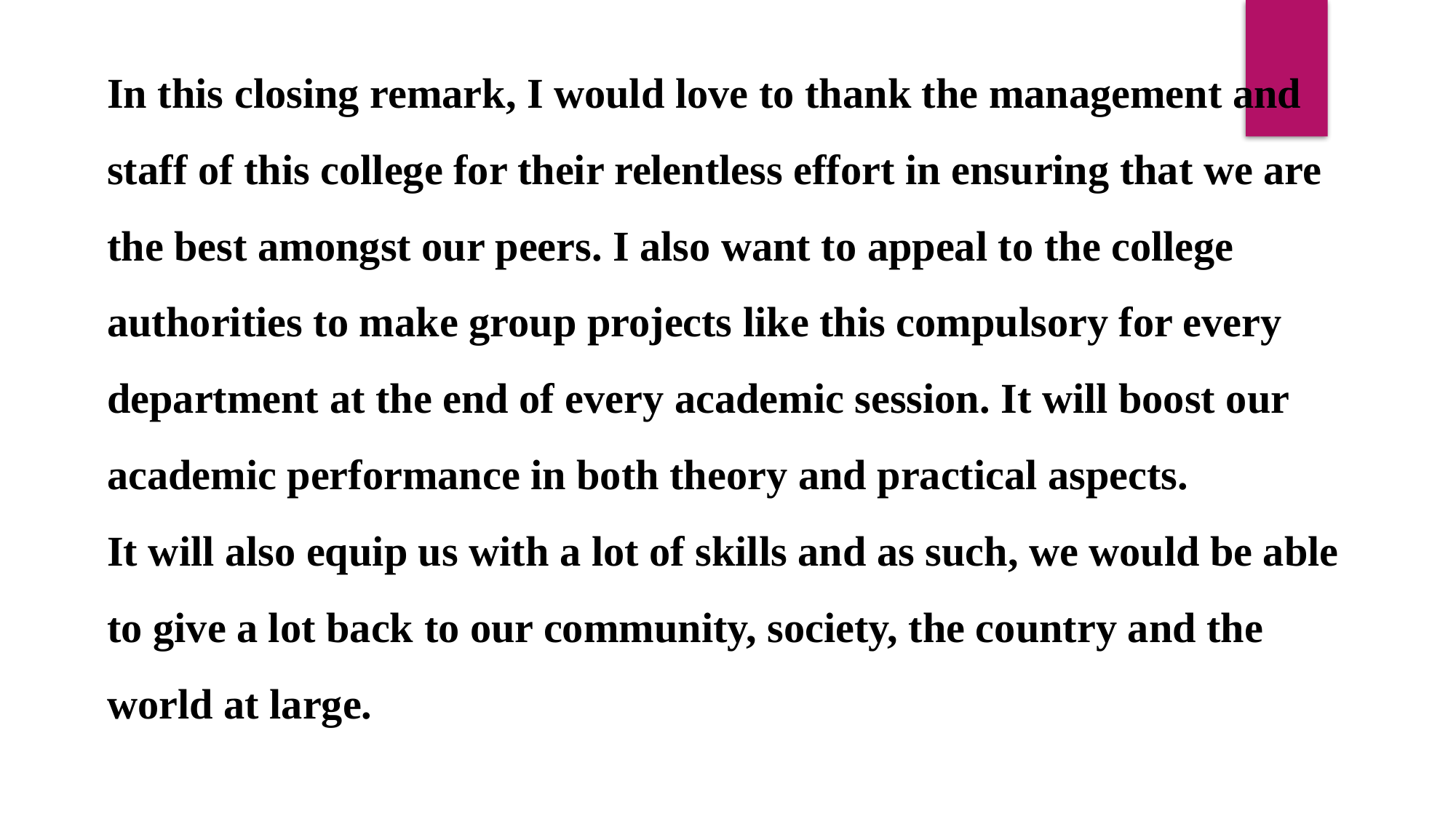

In this closing remark, I would love to thank the management and staff of this college for their relentless effort in ensuring that we are the best amongst our peers. I also want to appeal to the college authorities to make group projects like this compulsory for every department at the end of every academic session. It will boost our academic performance in both theory and practical aspects.
It will also equip us with a lot of skills and as such, we would be able to give a lot back to our community, society, the country and the world at large.